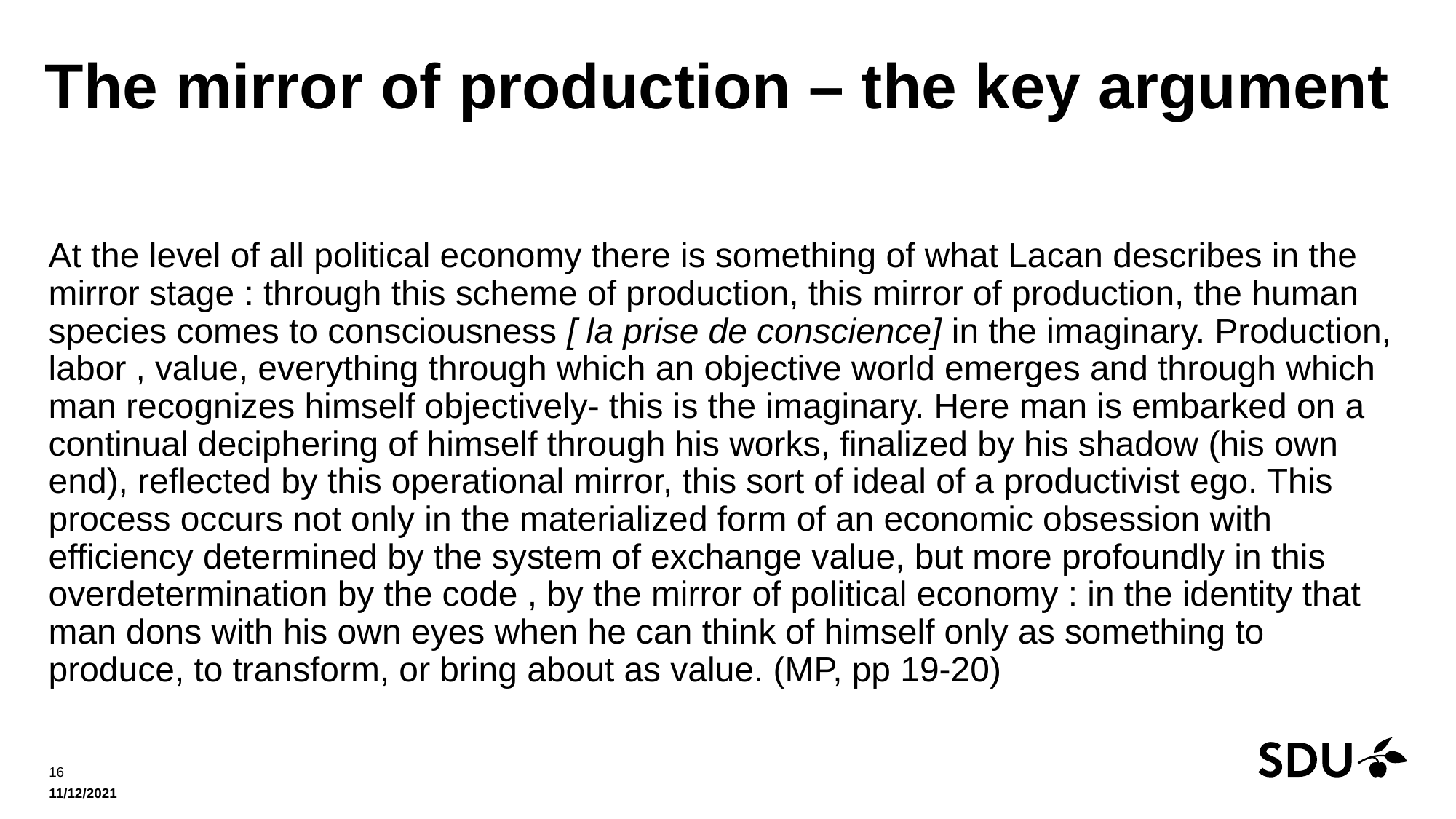

# The mirror of production – the key argument
At the level of all political economy there is something of what Lacan describes in the mirror stage : through this scheme of production, this mirror of production, the human species comes to consciousness [ la prise de conscience] in the imaginary. Production, labor , value, everything through which an objective world emerges and through which man recognizes himself objectively- this is the imaginary. Here man is embarked on a continual deciphering of himself through his works, finalized by his shadow (his own end), reflected by this operational mirror, this sort of ideal of a productivist ego. This process occurs not only in the materialized form of an economic obsession with efficiency determined by the system of exchange value, but more profoundly in this overdetermination by the code , by the mirror of political economy : in the identity that man dons with his own eyes when he can think of himself only as something to produce, to transform, or bring about as value. (MP, pp 19-20)

16
11/12/2021